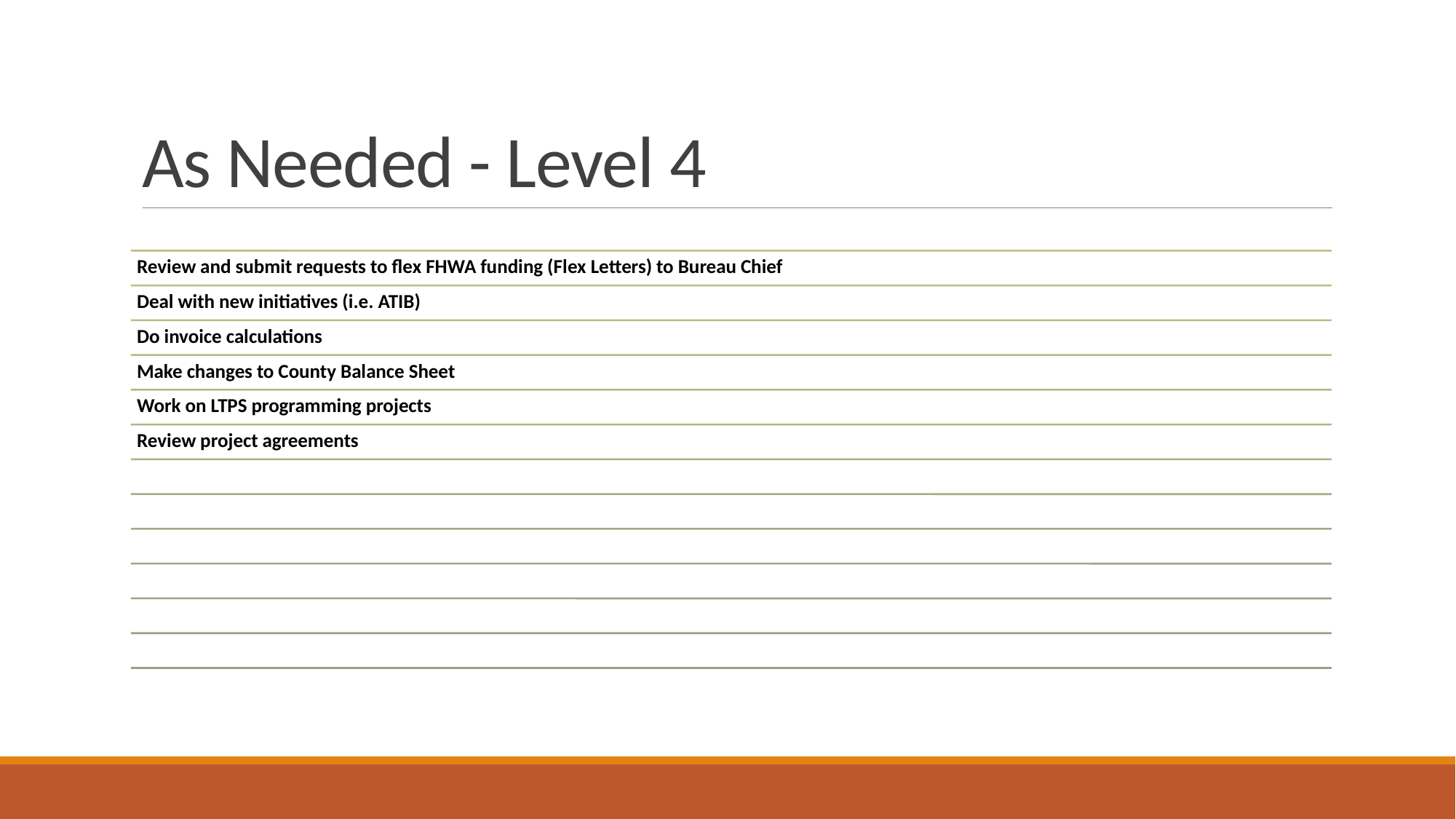

# As Needed - Level 4
Review and submit requests to flex FHWA funding (Flex Letters) to Bureau Chief
Deal with new initiatives (i.e. ATIB)
Do invoice calculations
Make changes to County Balance Sheet
Work on LTPS programming projects
Review project agreements